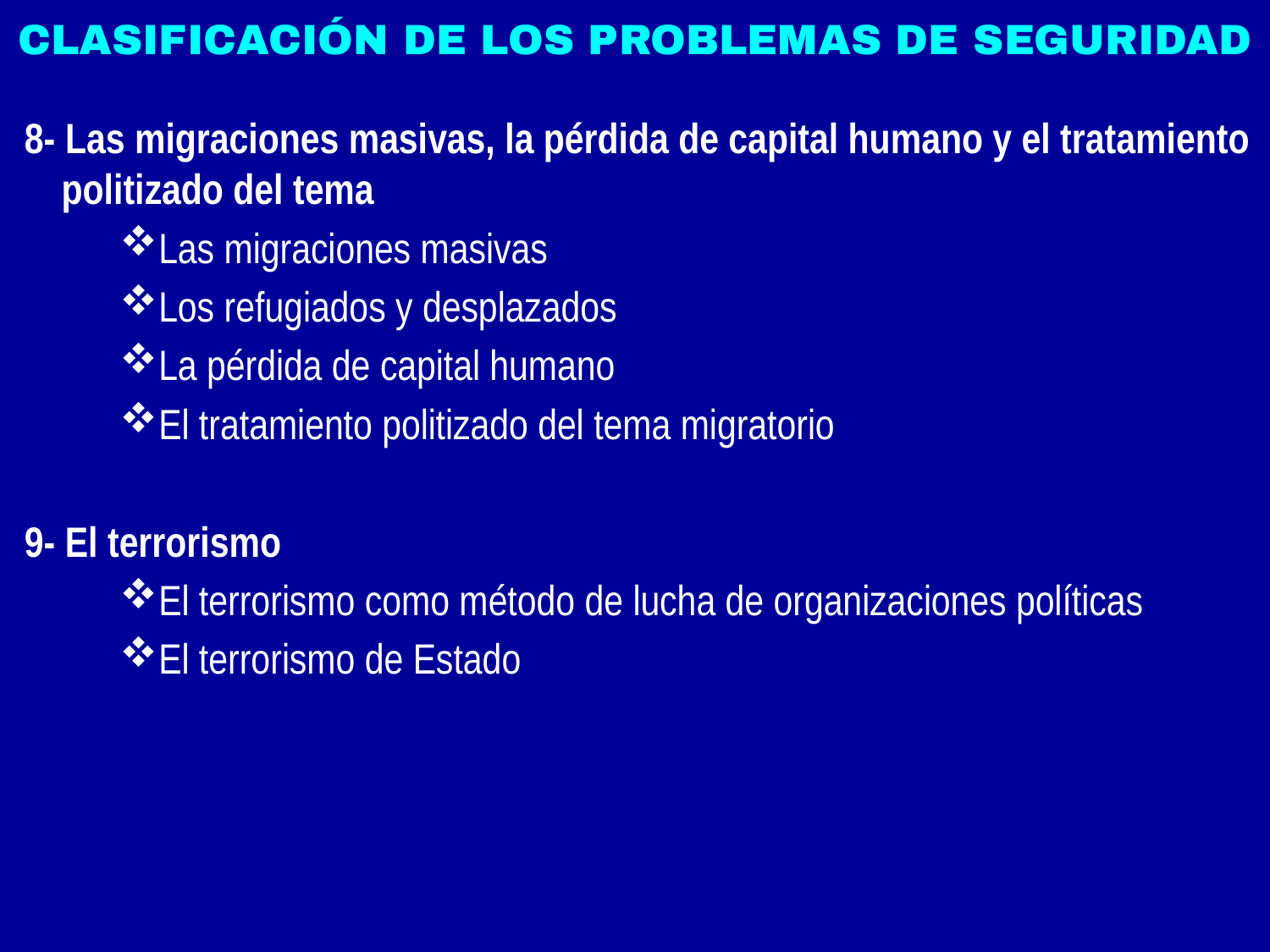

CLASIFICACIÓN DE LOS PROBLEMAS DE SEGURIDAD
8- Las migraciones masivas, la pérdida de capital humano y el tratamiento politizado del tema
Las migraciones masivas
Los refugiados y desplazados
La pérdida de capital humano
El tratamiento politizado del tema migratorio

9- El terrorismo
El terrorismo como método de lucha de organizaciones políticas
El terrorismo de Estado